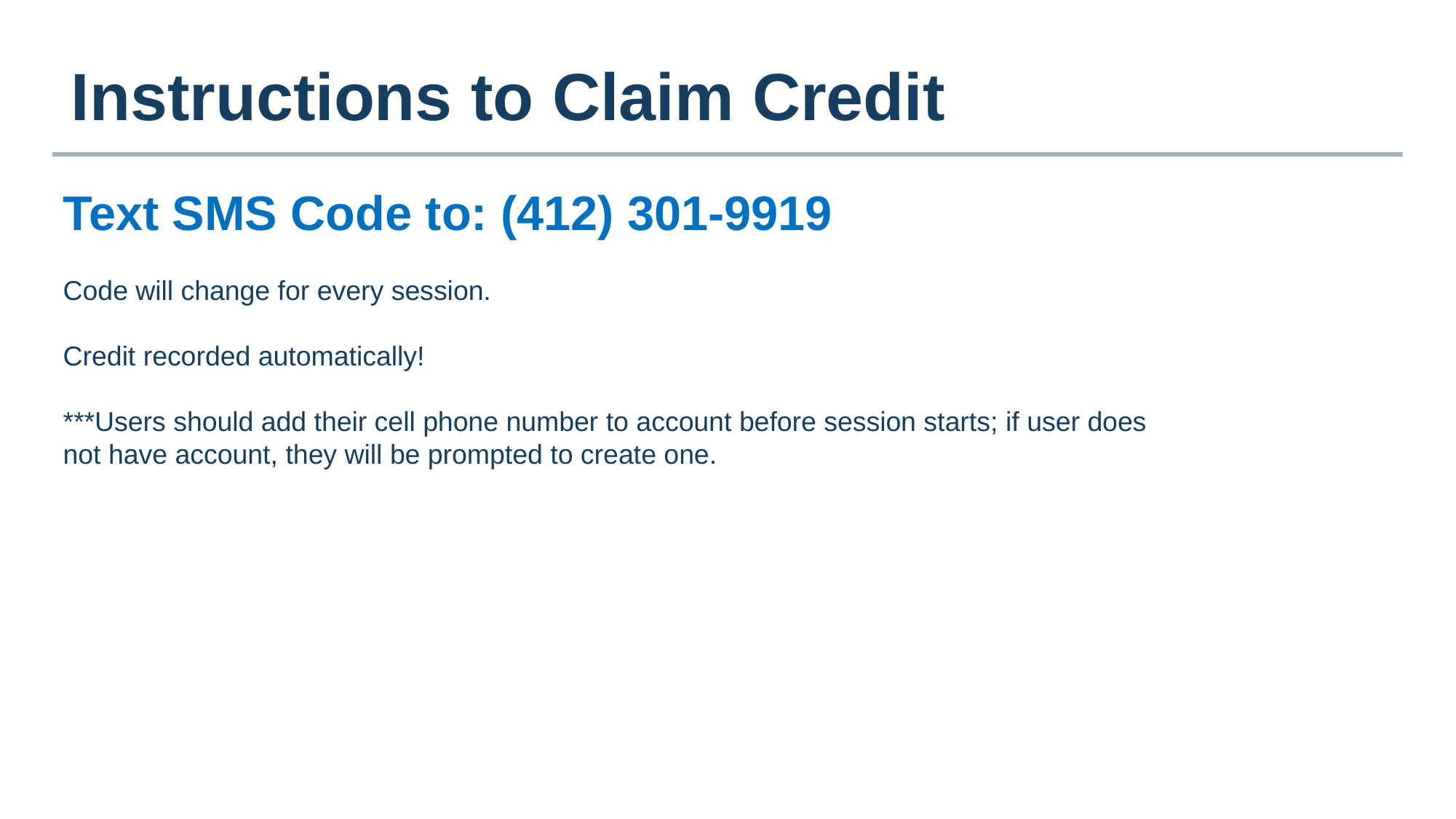

Instructions to Claim Credit
Text SMS Code to: (412) 301-9919
Code will change for every session.

Credit recorded automatically!

***Users should add their cell phone number to account before session starts; if user does not have account, they will be prompted to create one.